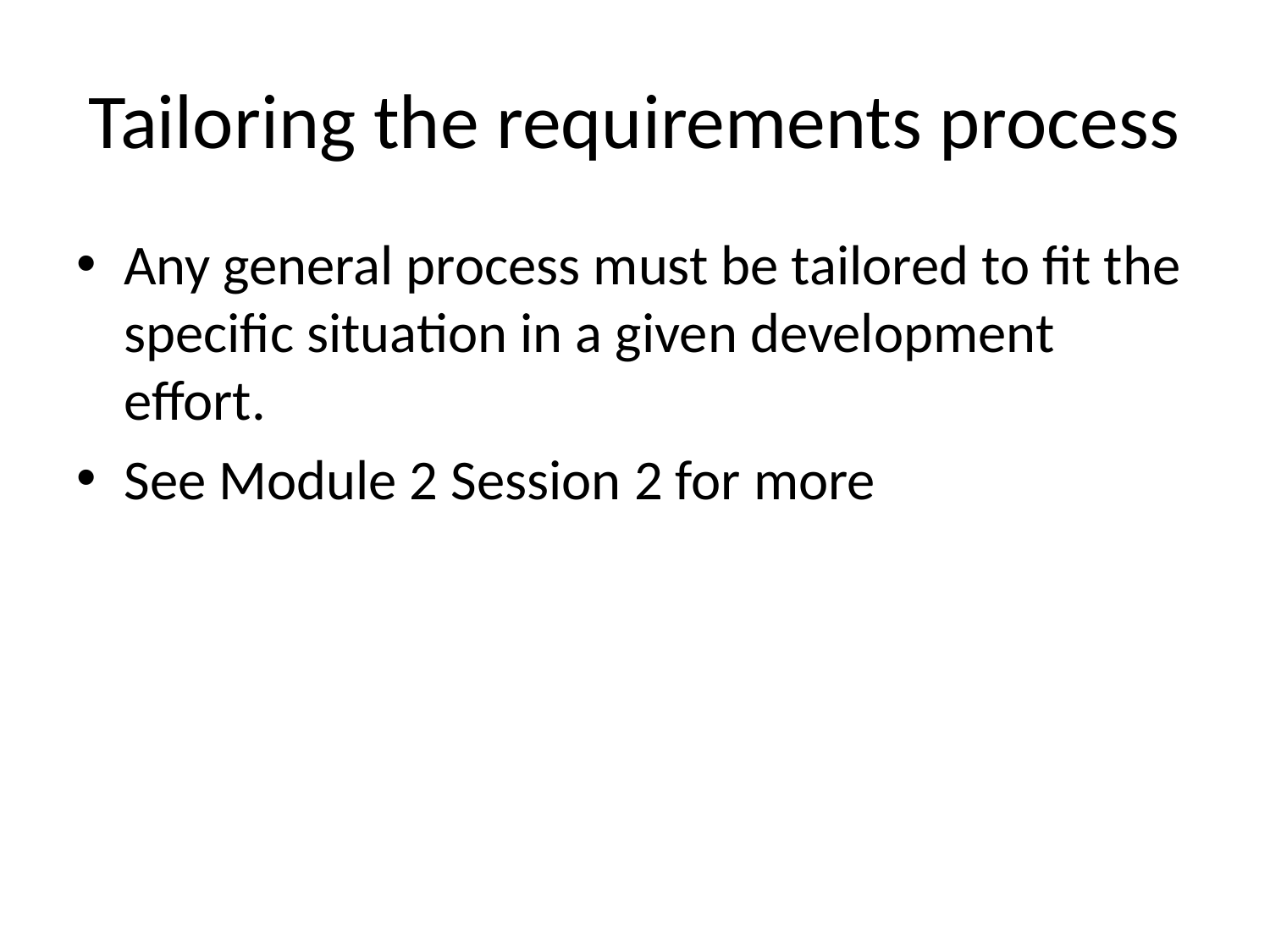

# Tailoring the requirements process
Any general process must be tailored to fit the specific situation in a given development effort.
See Module 2 Session 2 for more